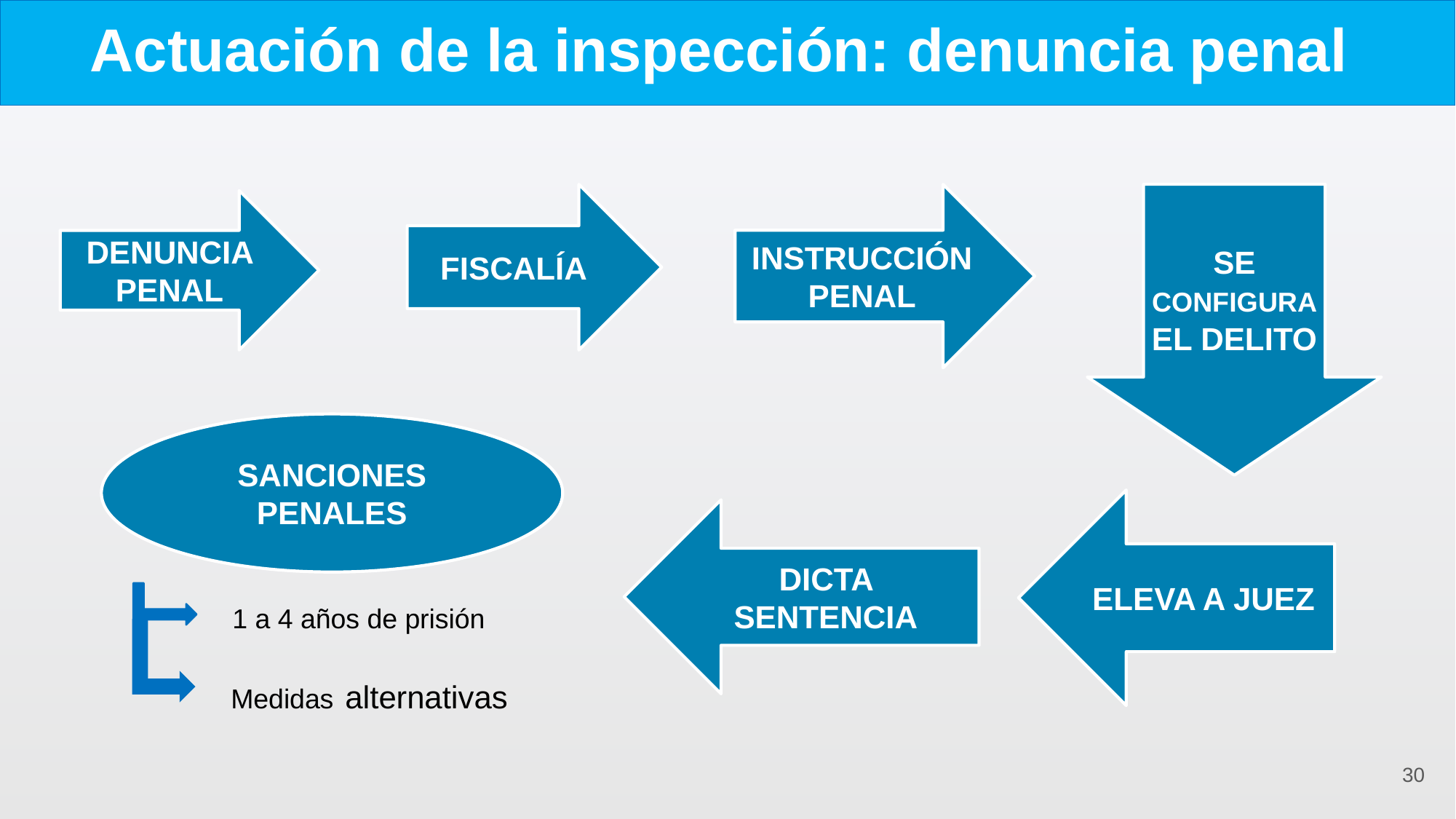

# Actuación de la inspección: denuncia penal
SE CONFIGURA EL DELITO
FISCALÍA
INSTRUCCIÓN PENAL
DENUNCIA PENAL
SANCIONES PENALES
ELEVA A JUEZ
DICTA SENTENCIA

1 a 4 años de prisión

Medidas alternativas
30